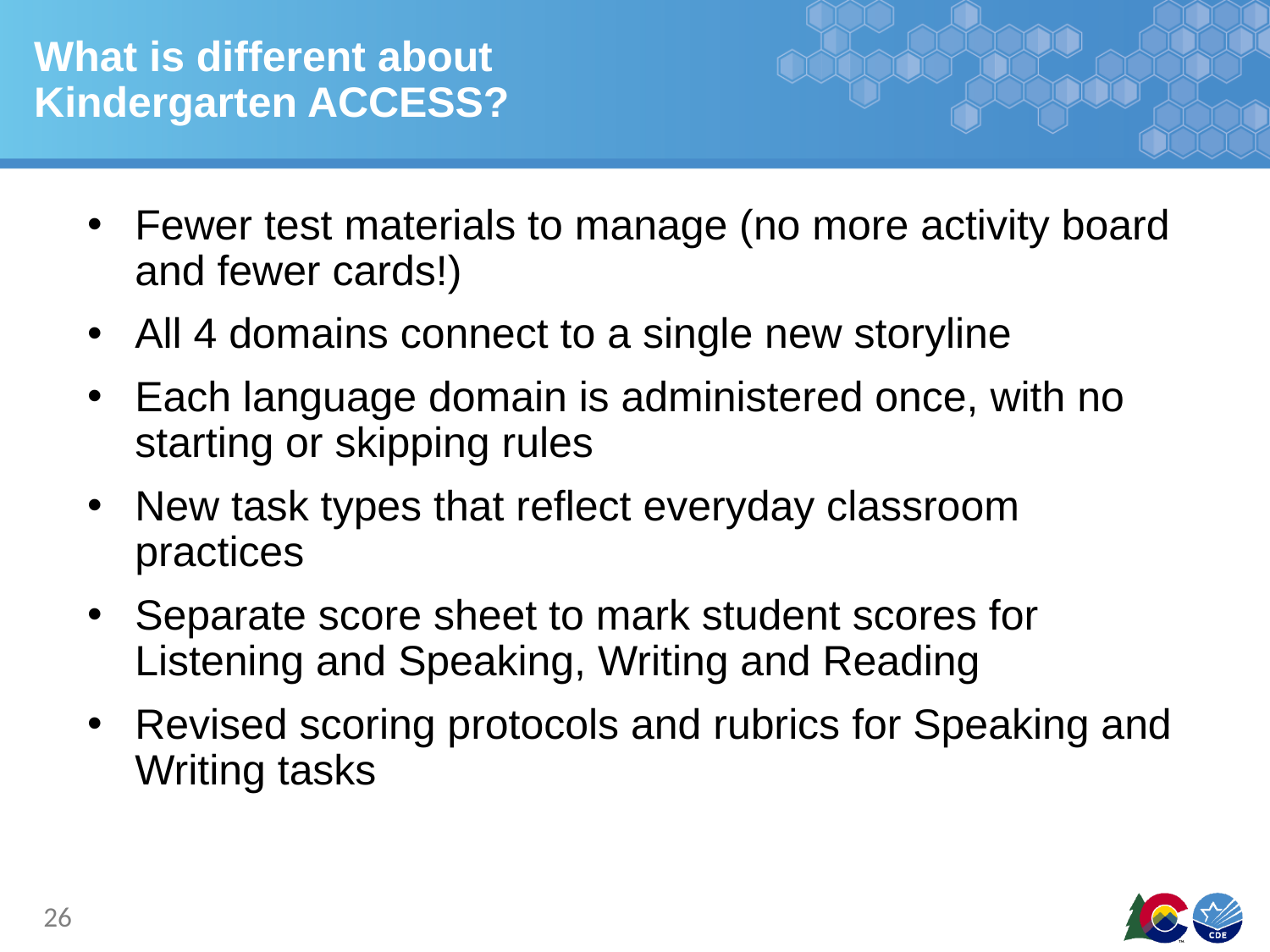

# What is different about Kindergarten ACCESS?
Fewer test materials to manage (no more activity board and fewer cards!)
All 4 domains connect to a single new storyline
Each language domain is administered once, with no starting or skipping rules
New task types that reflect everyday classroom practices
Separate score sheet to mark student scores for Listening and Speaking, Writing and Reading
Revised scoring protocols and rubrics for Speaking and Writing tasks

26